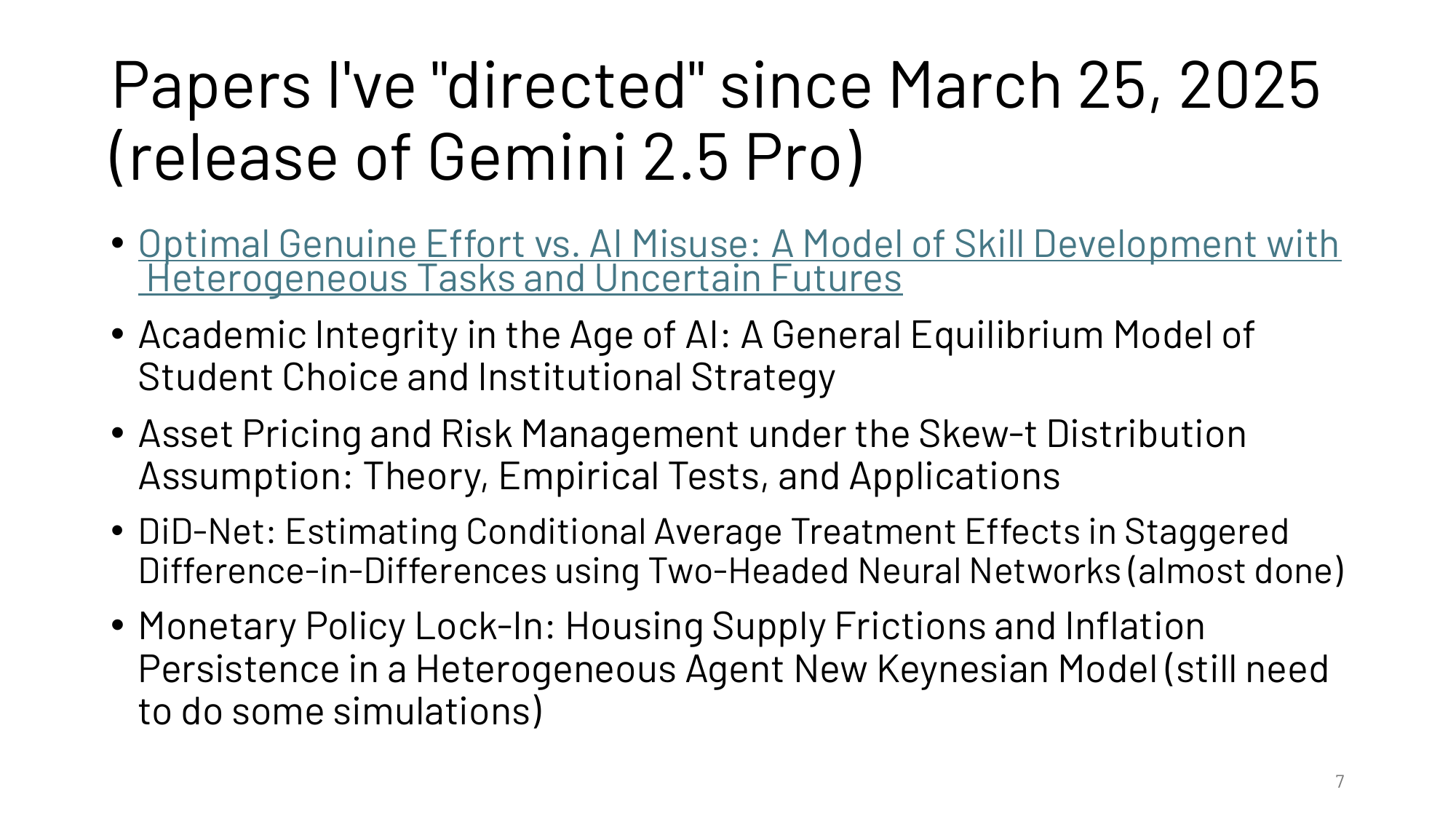

# Papers I've "directed" since March 25, 2025 (release of Gemini 2.5 Pro)
Optimal Genuine Effort vs. AI Misuse: A Model of Skill Development with Heterogeneous Tasks and Uncertain Futures
Academic Integrity in the Age of AI: A General Equilibrium Model of Student Choice and Institutional Strategy
Asset Pricing and Risk Management under the Skew-t Distribution Assumption: Theory, Empirical Tests, and Applications
DiD-Net: Estimating Conditional Average Treatment Effects in Staggered Difference-in-Differences using Two-Headed Neural Networks (almost done)
Monetary Policy Lock-In: Housing Supply Frictions and Inflation Persistence in a Heterogeneous Agent New Keynesian Model (still need to do some simulations)
7